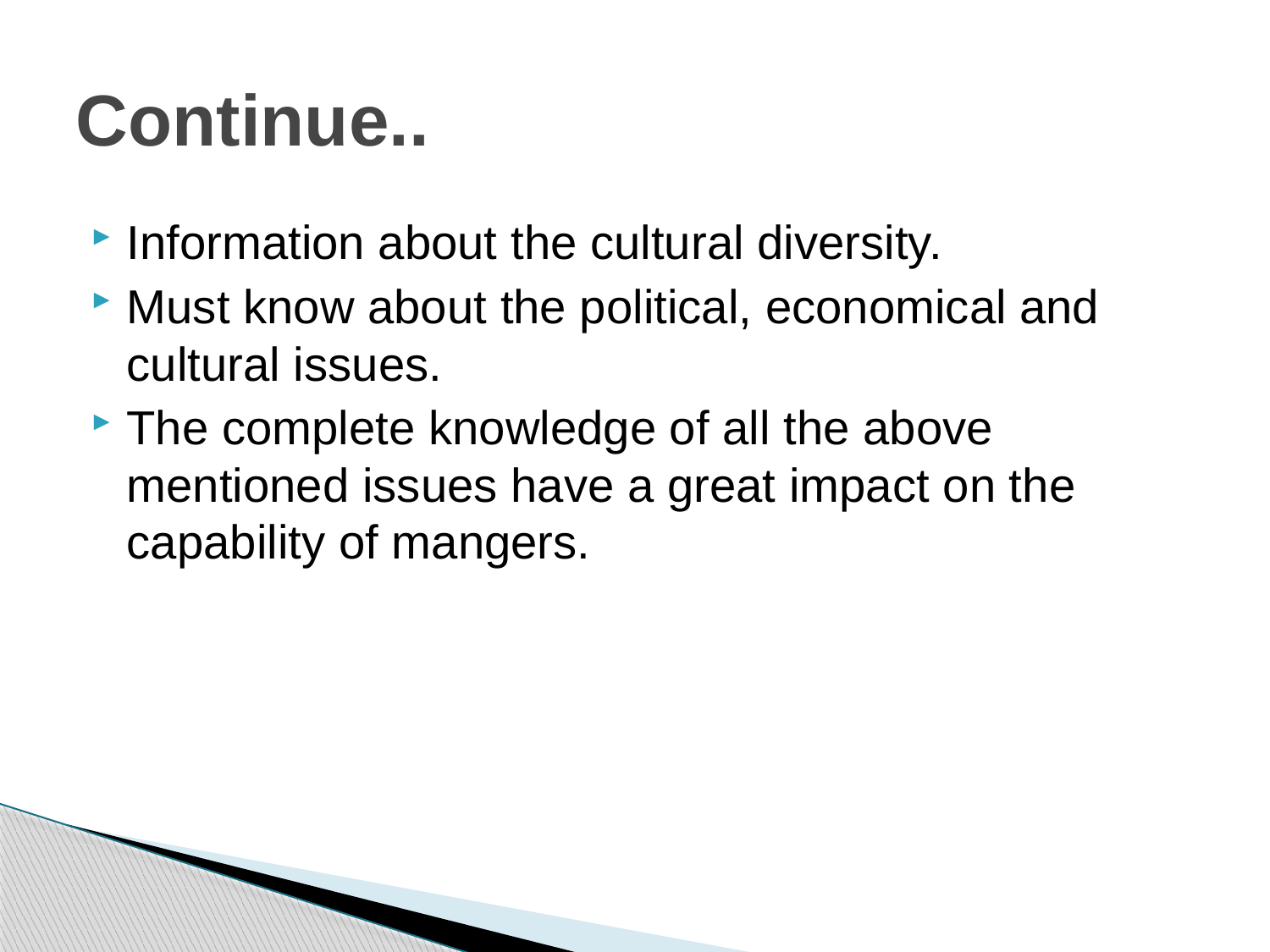

# Continue..
Information about the cultural diversity.
Must know about the political, economical and cultural issues.
The complete knowledge of all the above mentioned issues have a great impact on the capability of mangers.